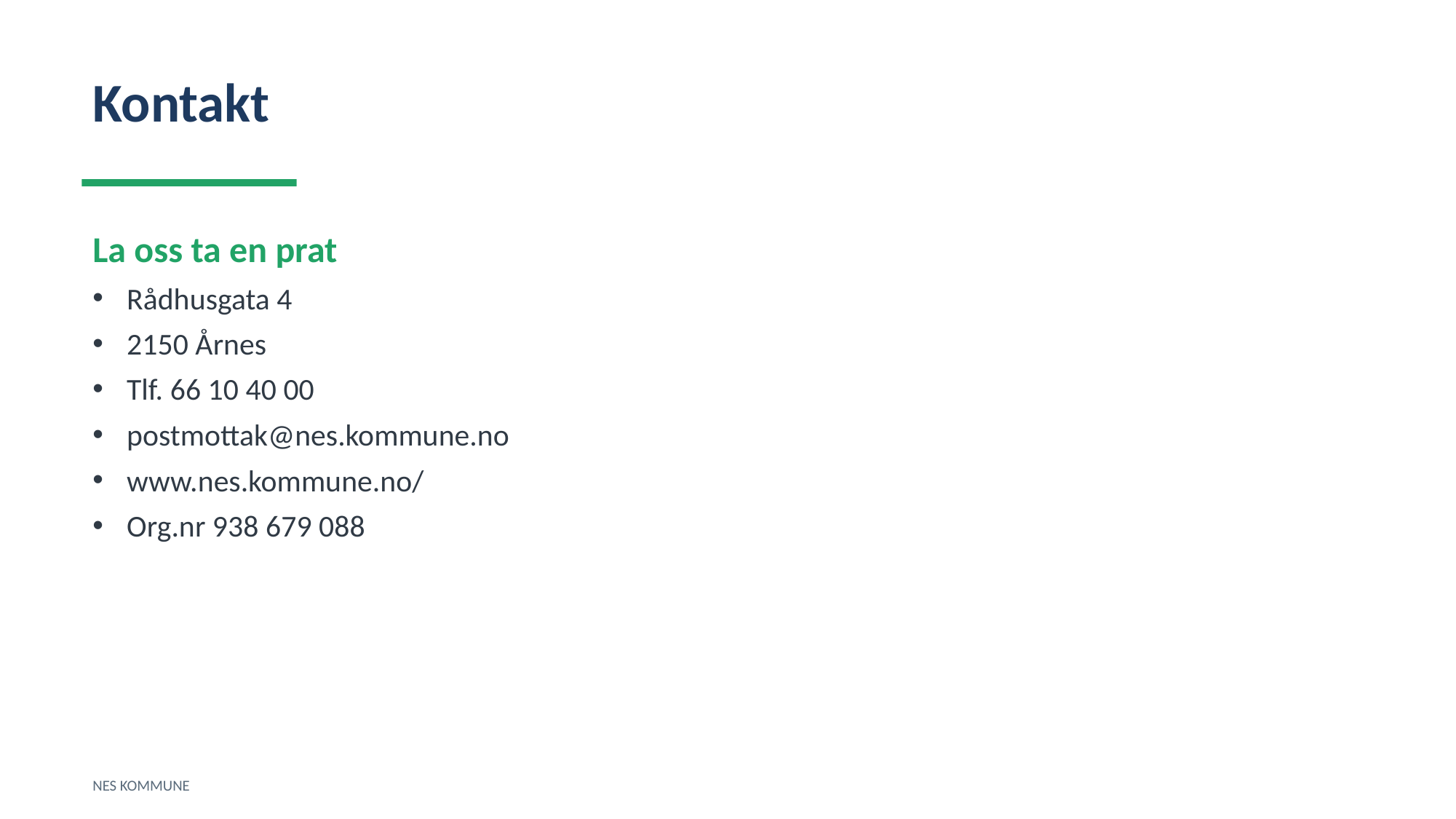

Kontakt

La oss ta en prat
Rådhusgata 4
2150 Årnes
Tlf. 66 10 40 00
postmottak@nes.kommune.no
www.nes.kommune.no/
Org.nr 938 679 088
NES KOMMUNE